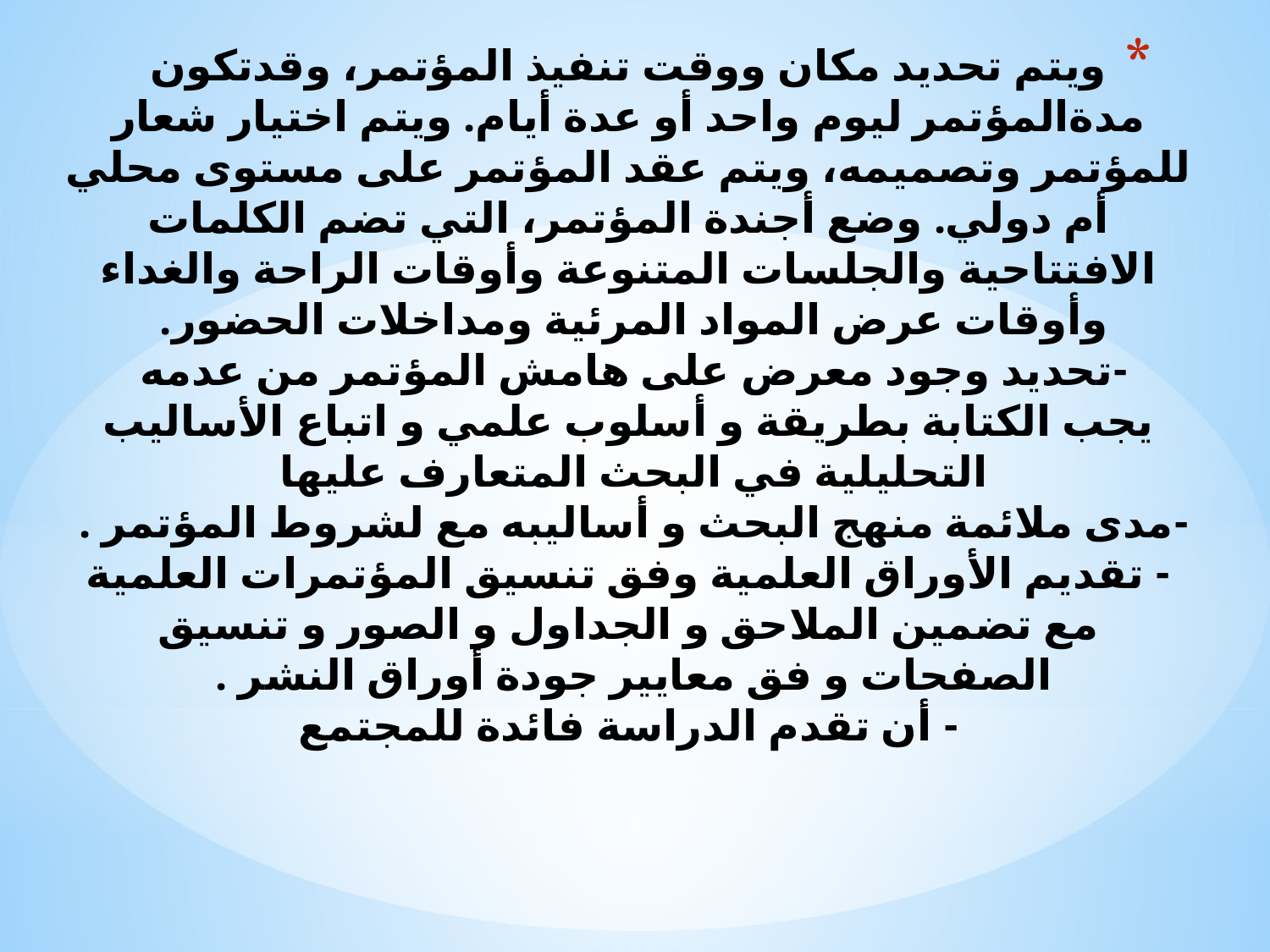

# ويتم تحديد مكان ووقت تنفيذ المؤتمر، وقدتكون مدةالمؤتمر ليوم واحد أو عدة أيام. ويتم اختيار شعار للمؤتمر وتصميمه، ويتم عقد المؤتمر على مستوى محلي أم دولي. وضع أجندة المؤتمر، التي تضم الكلمات الافتتاحية والجلسات المتنوعة وأوقات الراحة والغداء وأوقات عرض المواد المرئية ومداخلات الحضور. -تحديد وجود معرض على هامش المؤتمر من عدمه  يجب الكتابة بطريقة و أسلوب علمي و اتباع الأساليب التحليلية في البحث المتعارف عليها -مدى ملائمة منهج البحث و أساليبه مع لشروط المؤتمر . - تقديم الأوراق العلمية وفق تنسيق المؤتمرات العلمية مع تضمين الملاحق و الجداول و الصور و تنسيق الصفحات و فق معايير جودة أوراق النشر . - أن تقدم الدراسة فائدة للمجتمع